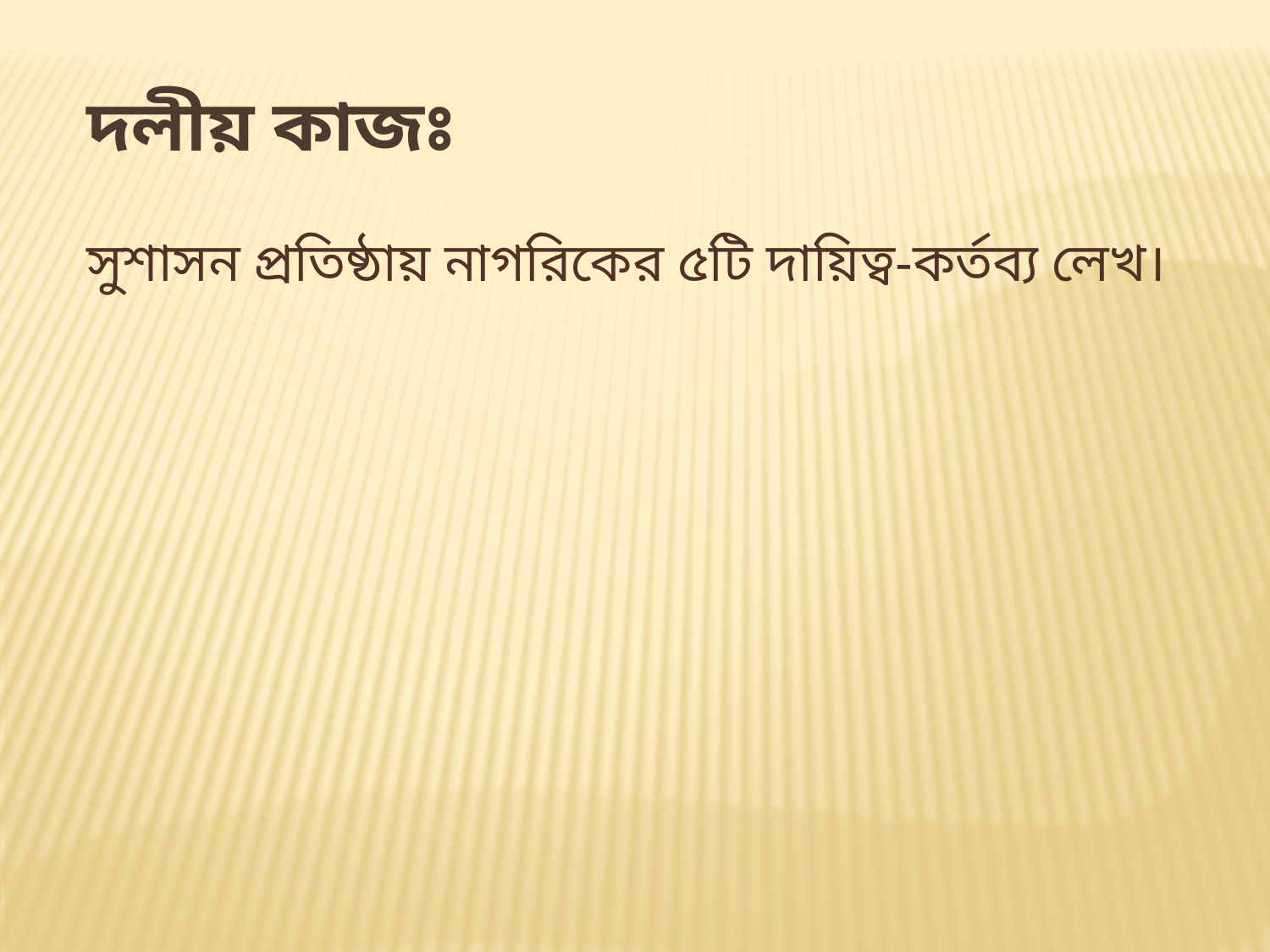

দলীয় কাজঃ

সুশাসন প্রতিষ্ঠায় নাগরিকের ৫টি দায়িত্ব-কর্তব্য লেখ।